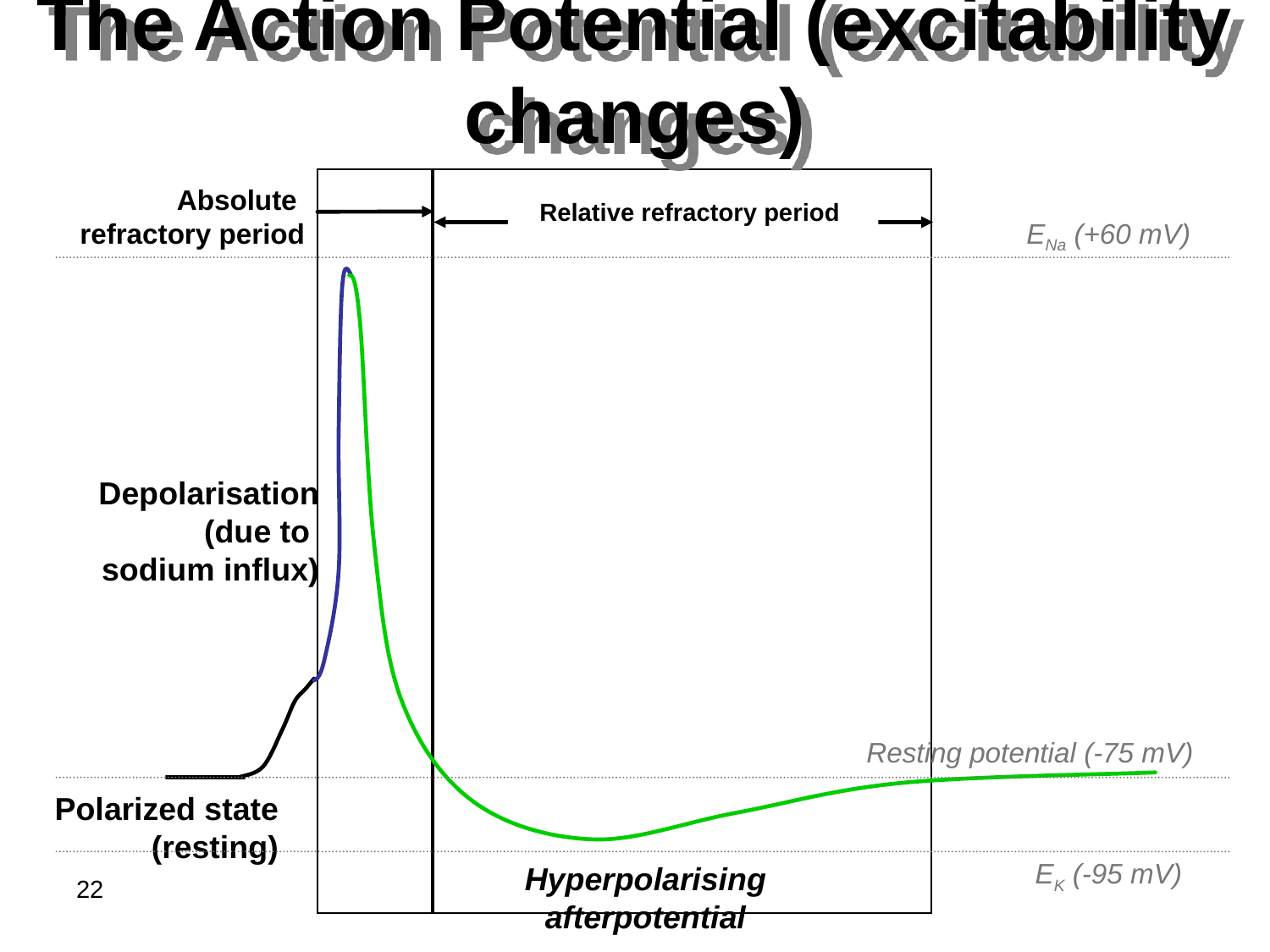

# The Action Potential (excitability changes)

Absolute
refractory period
Relative refractory period
ENa (+60 mV)

Depolarisation
(due to
sodium influx)

Resting potential (-75 mV)

Polarized state (resting)
EK (-95 mV)

Hyperpolarising
afterpotential
22